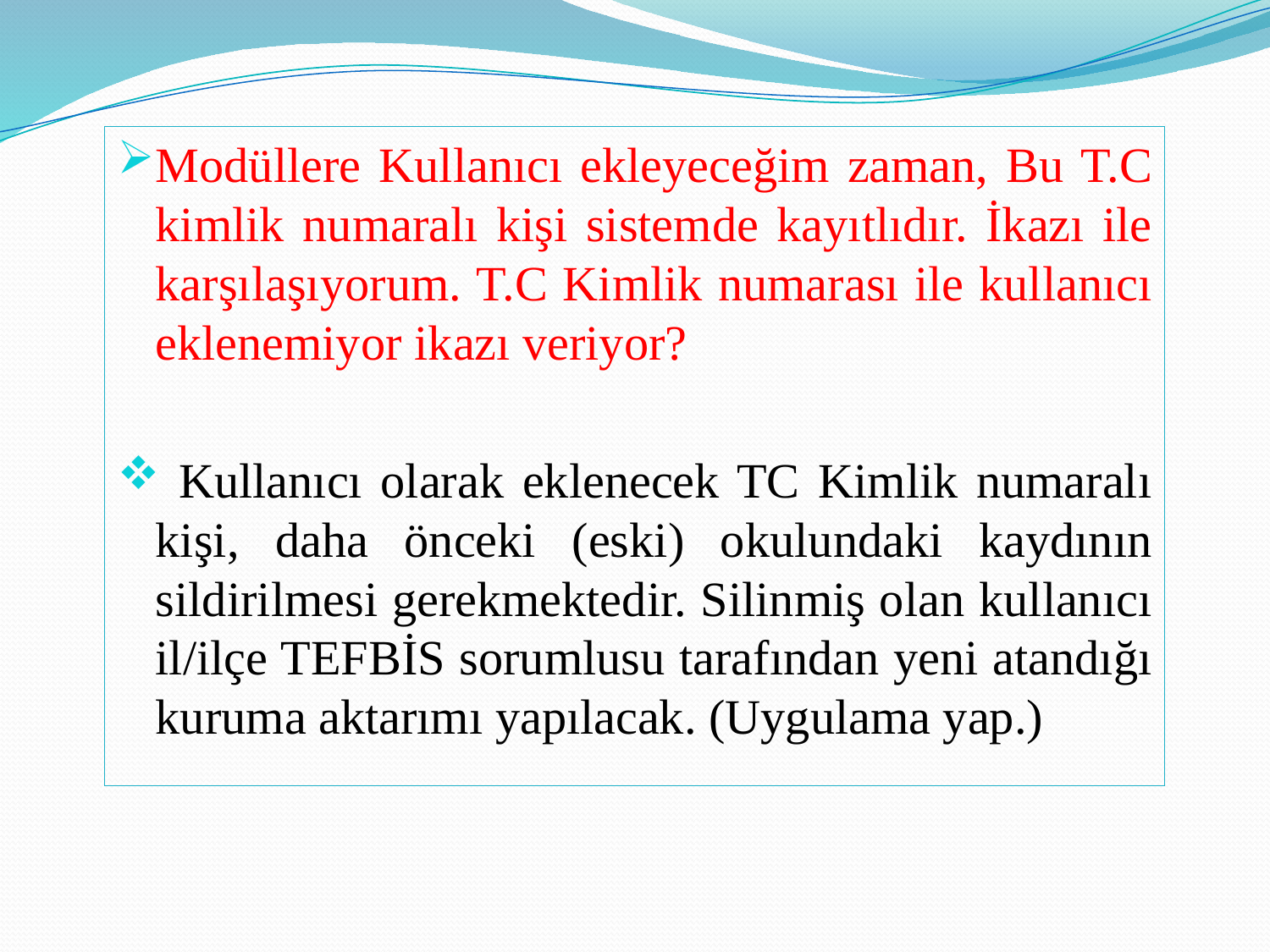

Modüllere Kullanıcı ekleyeceğim zaman, Bu T.C kimlik numaralı kişi sistemde kayıtlıdır. İkazı ile karşılaşıyorum. T.C Kimlik numarası ile kullanıcı eklenemiyor ikazı veriyor?

 Kullanıcı olarak eklenecek TC Kimlik numaralı kişi, daha önceki (eski) okulundaki kaydının sildirilmesi gerekmektedir. Silinmiş olan kullanıcı il/ilçe TEFBİS sorumlusu tarafından yeni atandığı kuruma aktarımı yapılacak. (Uygulama yap.)